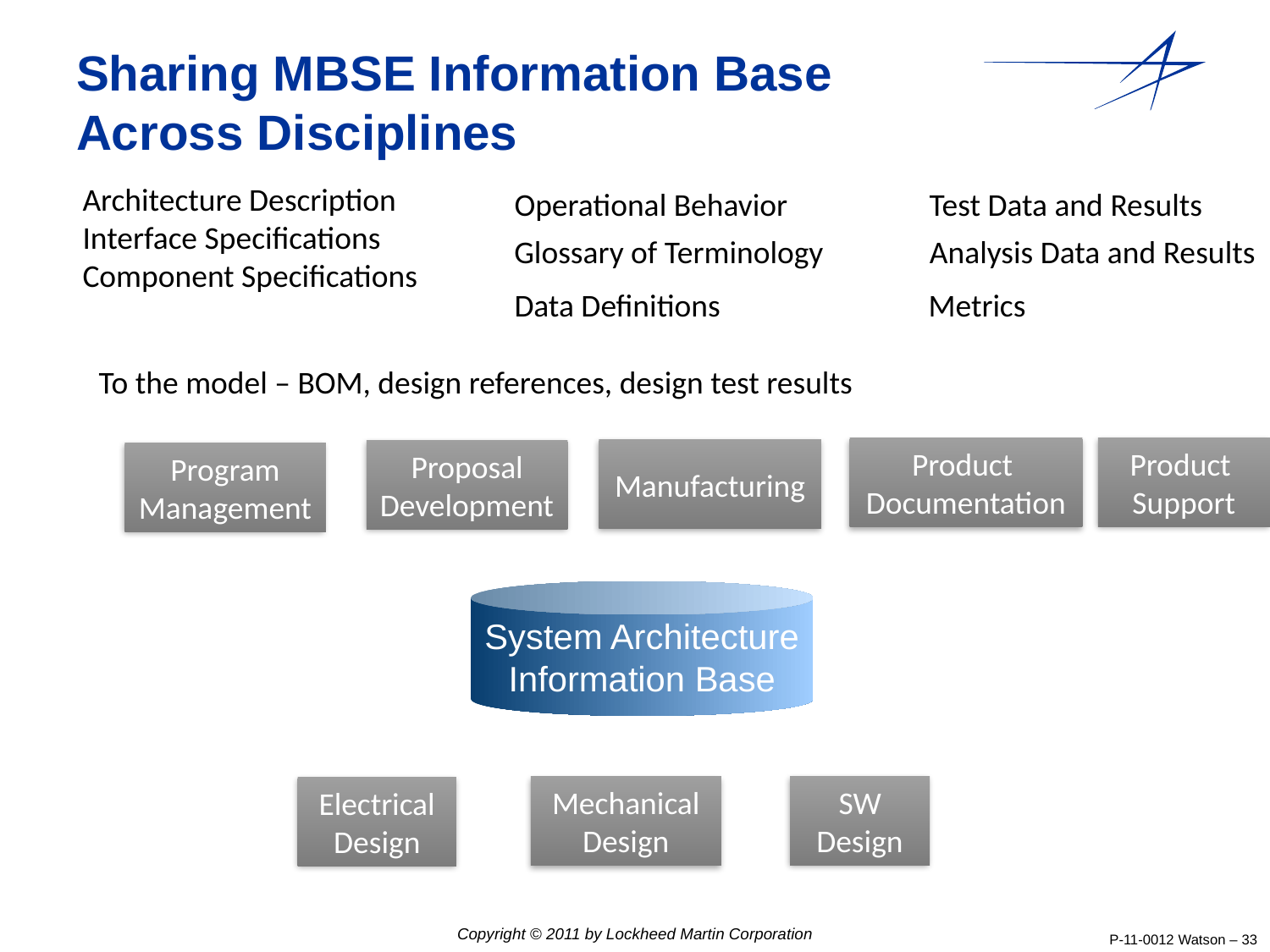

# Sharing MBSE Information Base Across Disciplines
Architecture Description
Interface Specifications
Component Specifications
Operational Behavior
Test Data and Results
Glossary of Terminology
Analysis Data and Results
Data Definitions
Metrics
To the model – BOM, design references, design test results
Product
Support
Product
Documentation
Manufacturing
Proposal Development
Program
Management
System Architecture Information Base
SW
Design
Mechanical
Design
Electrical
Design